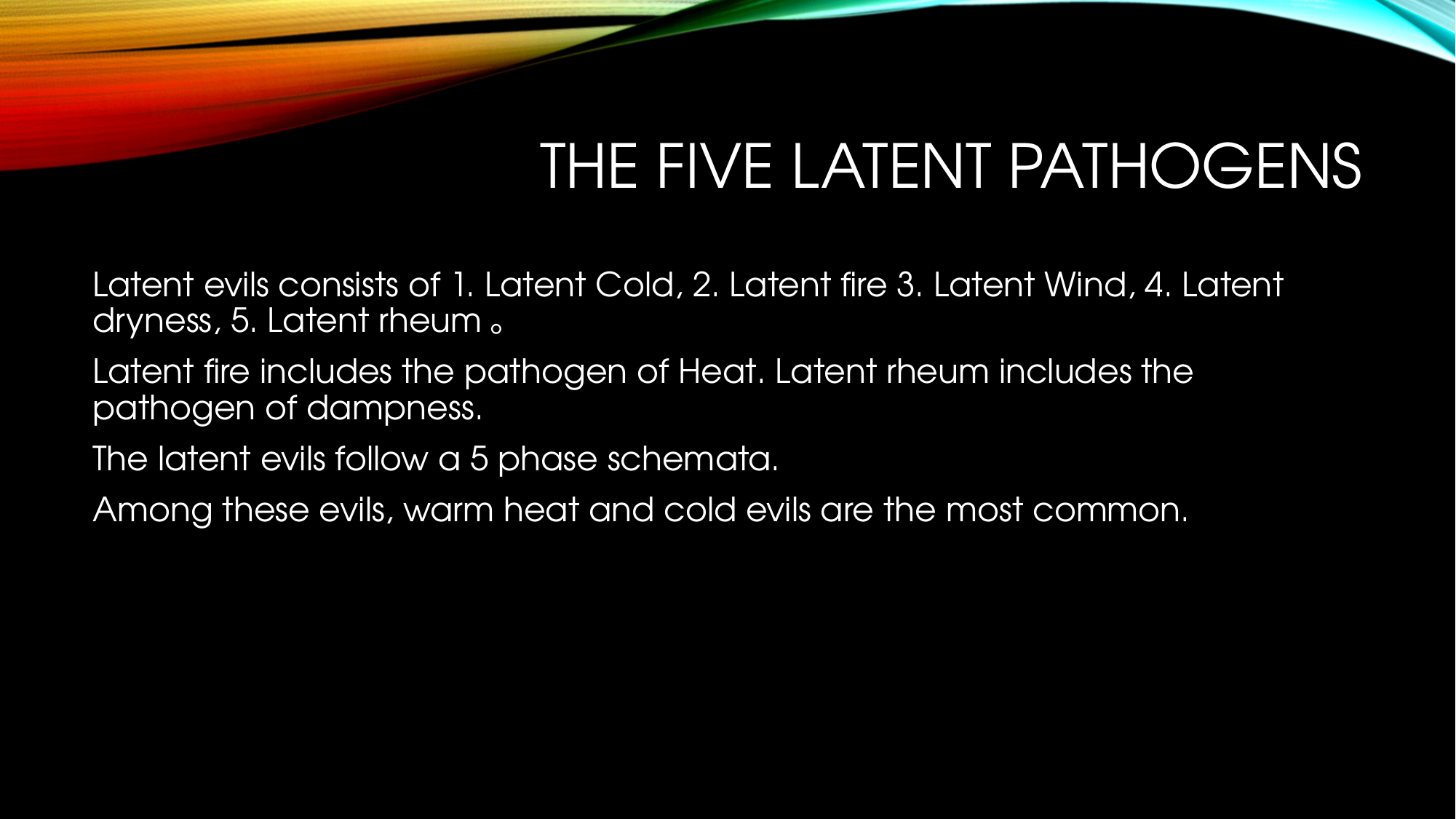

# The Five Latent pathogens
Latent evils consists of 1. Latent Cold, 2. Latent fire 3. Latent Wind, 4. Latent dryness, 5. Latent rheum。
Latent fire includes the pathogen of Heat. Latent rheum includes the pathogen of dampness.
The latent evils follow a 5 phase schemata.
Among these evils, warm heat and cold evils are the most common.